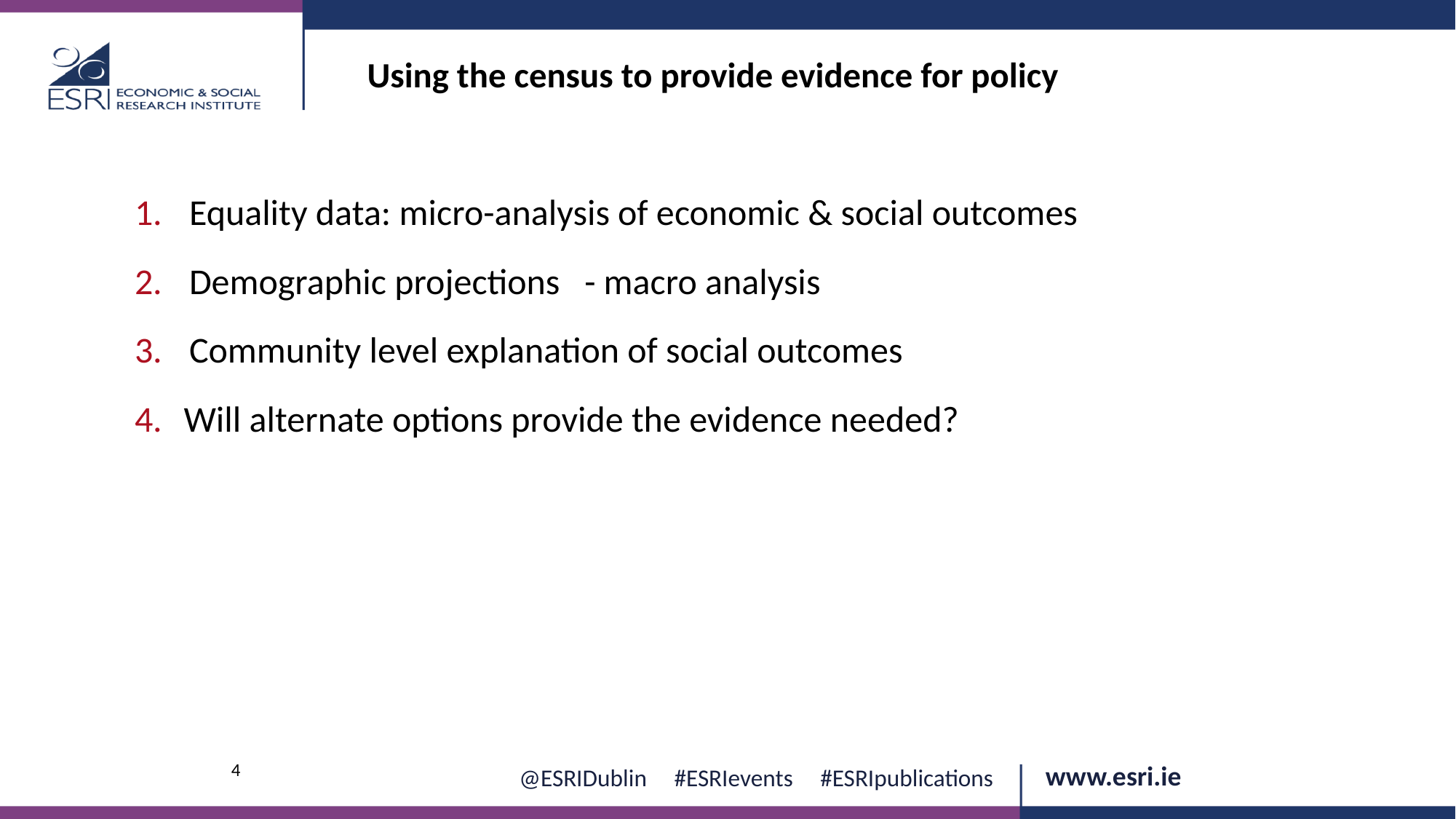

Using the census to provide evidence for policy

Equality data: micro-analysis of economic & social outcomes
Demographic projections   - macro analysis
Community level explanation of social outcomes
 Will alternate options provide the evidence needed?
4